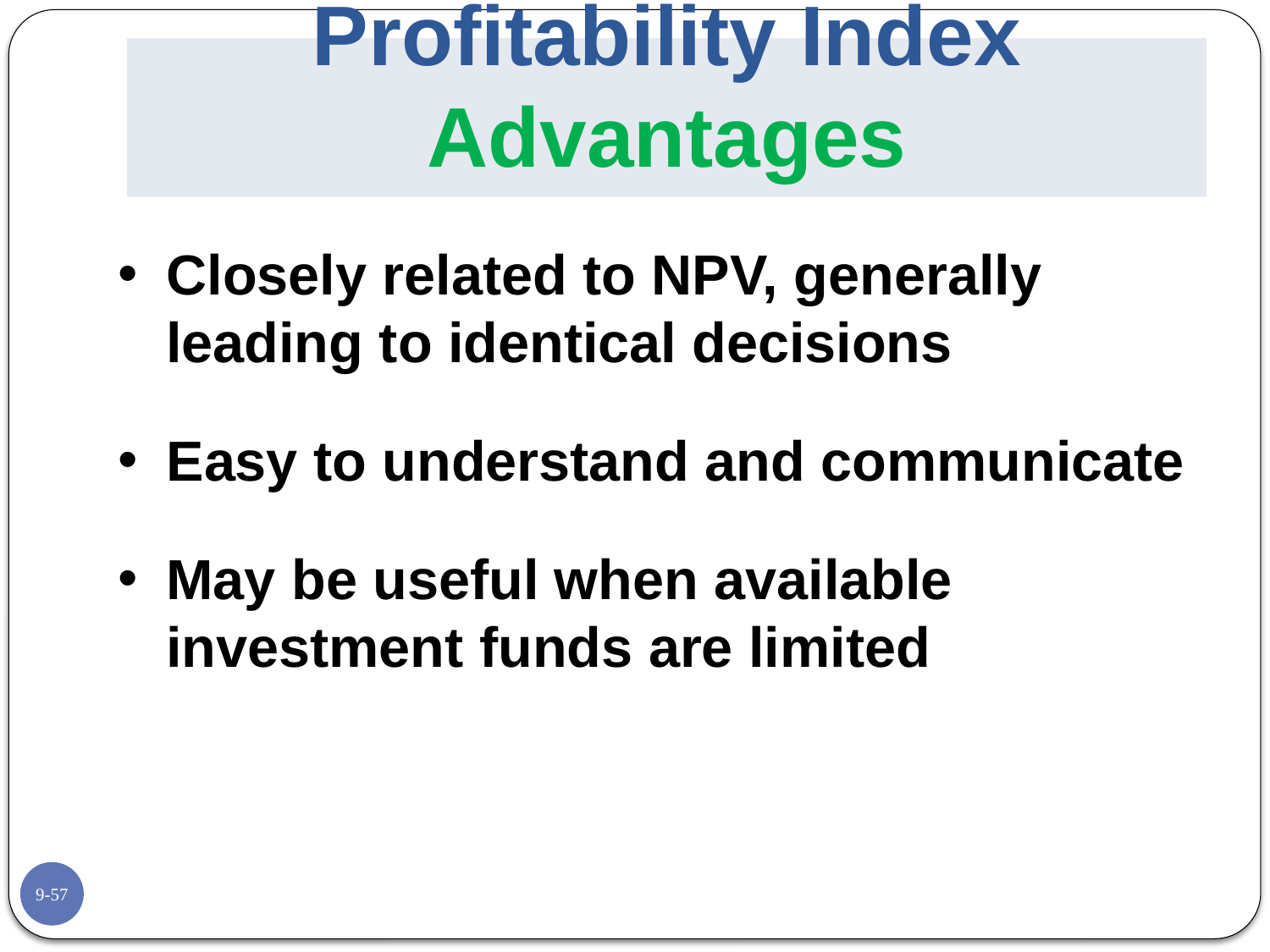

# Profitability Index Advantages
Closely related to NPV, generally leading to identical decisions

Easy to understand and communicate

May be useful when available investment funds are limited
9-57